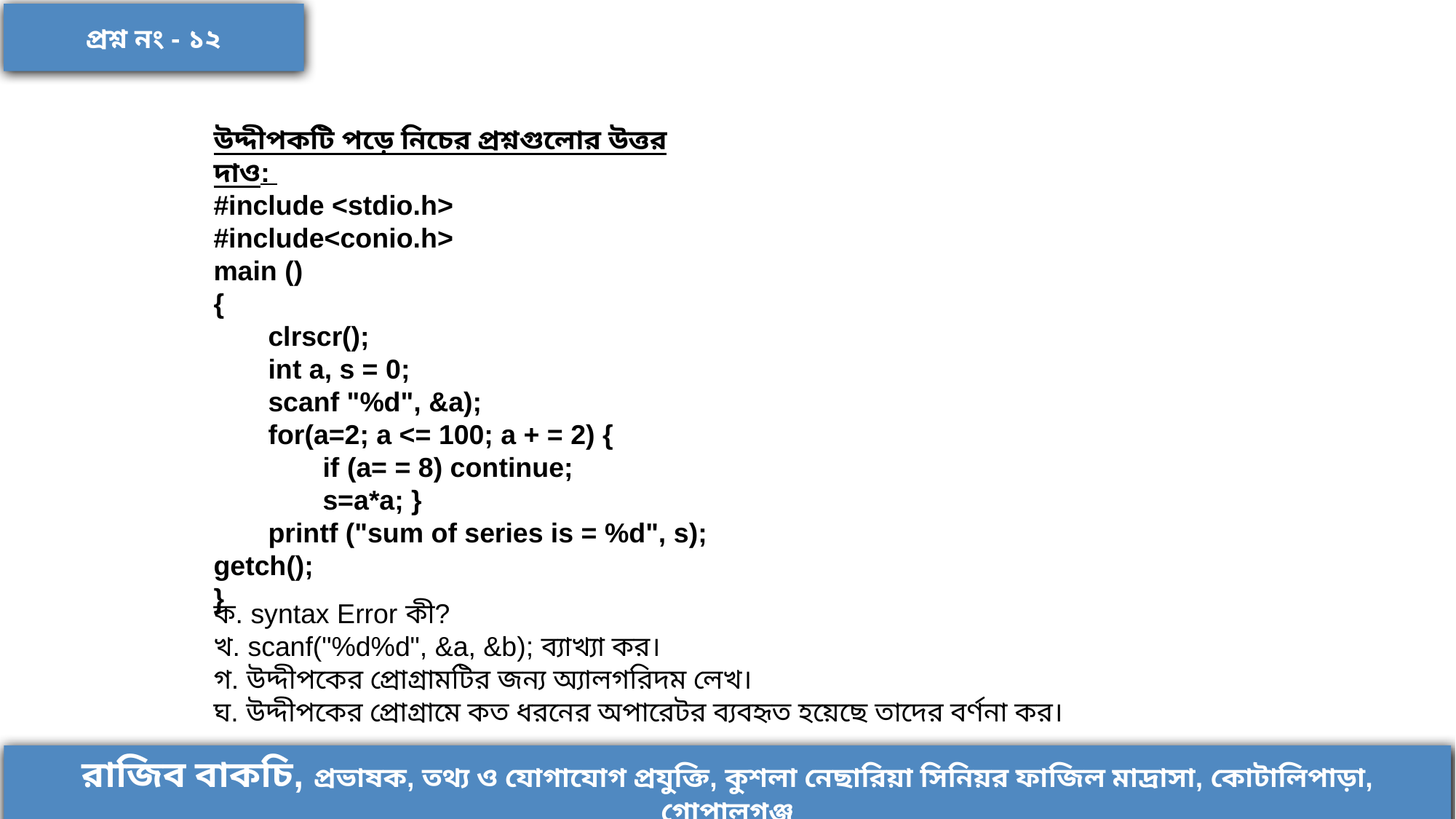

প্রশ্ন নং - ১২
উদ্দীপকটি পড়ে নিচের প্রশ্নগুলোর উত্তর দাও:
#include <stdio.h>
#include<conio.h>
main ()
{
clrscr();
int a, s = 0;
scanf "%d", &a);
for(a=2; a <= 100; a + = 2) {
if (a= = 8) continue;
s=a*a; }
printf ("sum of series is = %d", s);
getch();
}
ক. syntax Error কী?
খ. scanf("%d%d", &a, &b); ব্যাখ্যা কর।
গ. উদ্দীপকের প্রোগ্রামটির জন্য অ্যালগরিদম লেখ।
ঘ. উদ্দীপকের প্রোগ্রামে কত ধরনের অপারেটর ব্যবহৃত হয়েছে তাদের বর্ণনা কর।
রাজিব বাকচি, প্রভাষক, তথ্য ও যোগাযোগ প্রযুক্তি, কুশলা নেছারিয়া সিনিয়র ফাজিল মাদ্রাসা, কোটালিপাড়া, গোপালগঞ্জ